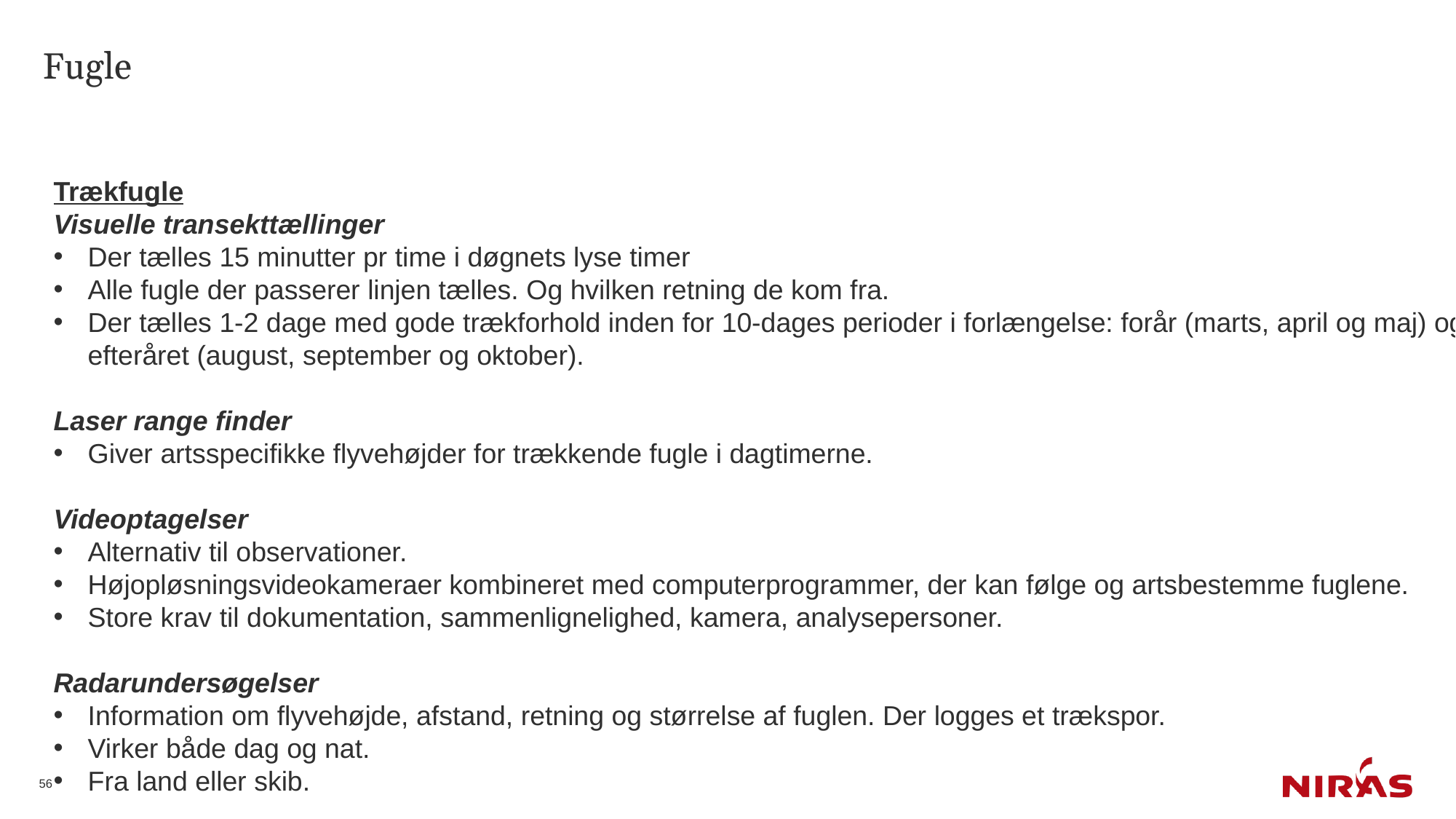

# Fugle
Trækfugle
Visuelle transekttællinger
Der tælles 15 minutter pr time i døgnets lyse timer
Alle fugle der passerer linjen tælles. Og hvilken retning de kom fra.
Der tælles 1-2 dage med gode trækforhold inden for 10-dages perioder i forlængelse: forår (marts, april og maj) og efteråret (august, september og oktober).

Laser range finder
Giver artsspecifikke flyvehøjder for trækkende fugle i dagtimerne.

Videoptagelser
Alternativ til observationer.
Højopløsningsvideokameraer kombineret med computerprogrammer, der kan følge og artsbestemme fuglene.
Store krav til dokumentation, sammenlignelighed, kamera, analysepersoner.

Radarundersøgelser
Information om flyvehøjde, afstand, retning og størrelse af fuglen. Der logges et trækspor.
Virker både dag og nat.
Fra land eller skib.

56